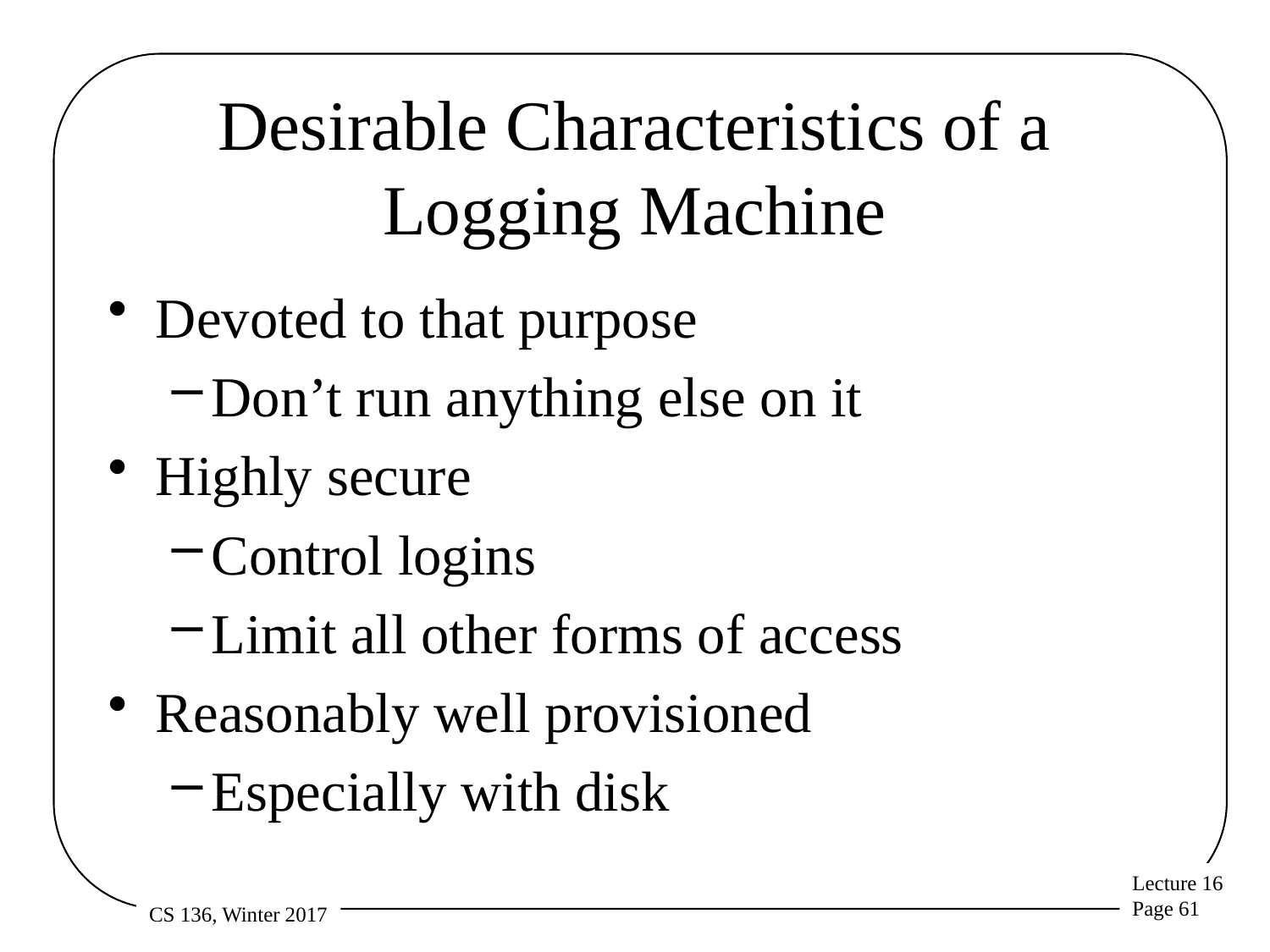

# Desirable Characteristics of a Logging Machine
Devoted to that purpose
Don’t run anything else on it
Highly secure
Control logins
Limit all other forms of access
Reasonably well provisioned
Especially with disk